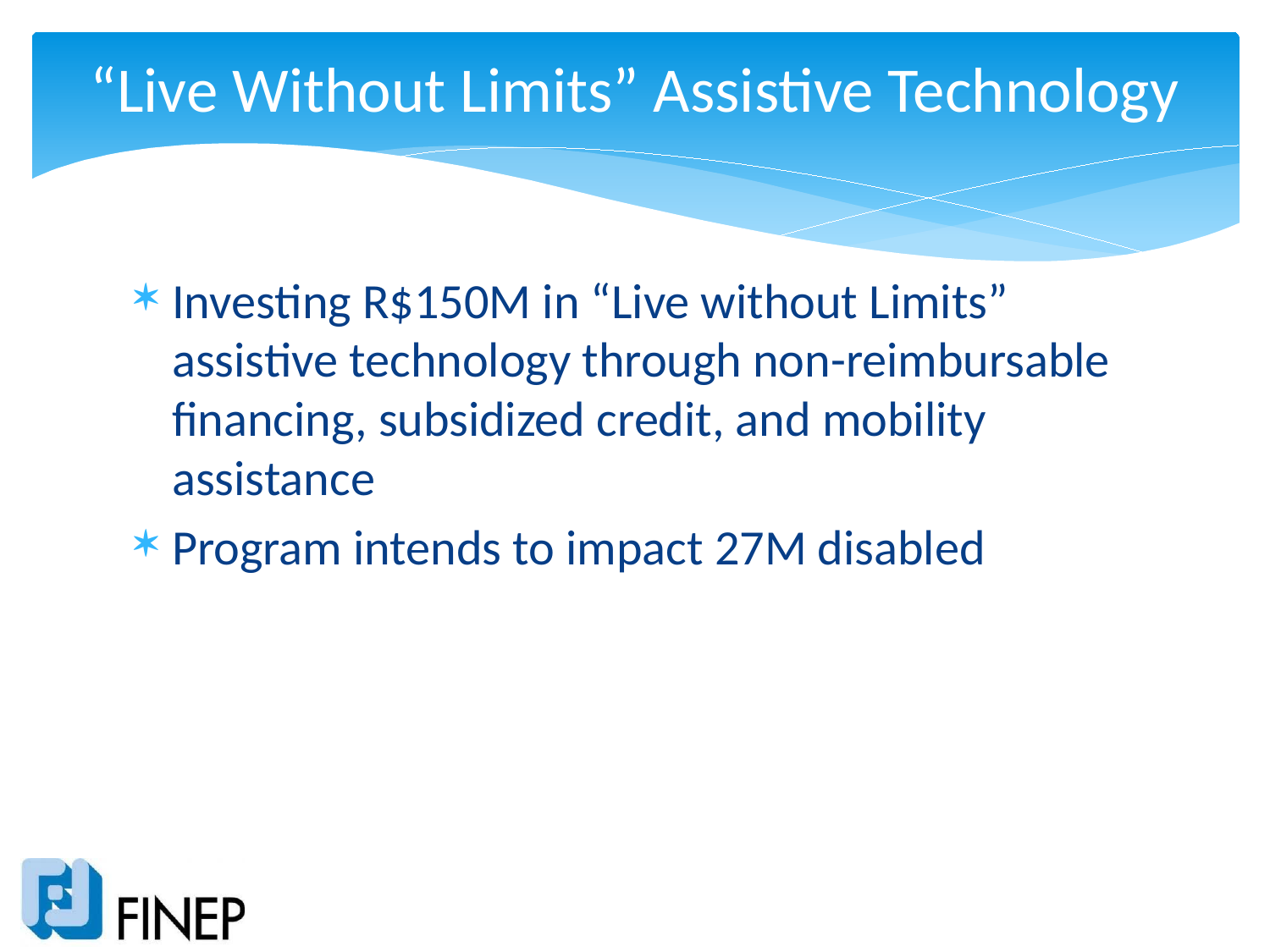

# “Live Without Limits” Assistive Technology
Investing R$150M in “Live without Limits” assistive technology through non-reimbursable financing, subsidized credit, and mobility assistance
Program intends to impact 27M disabled